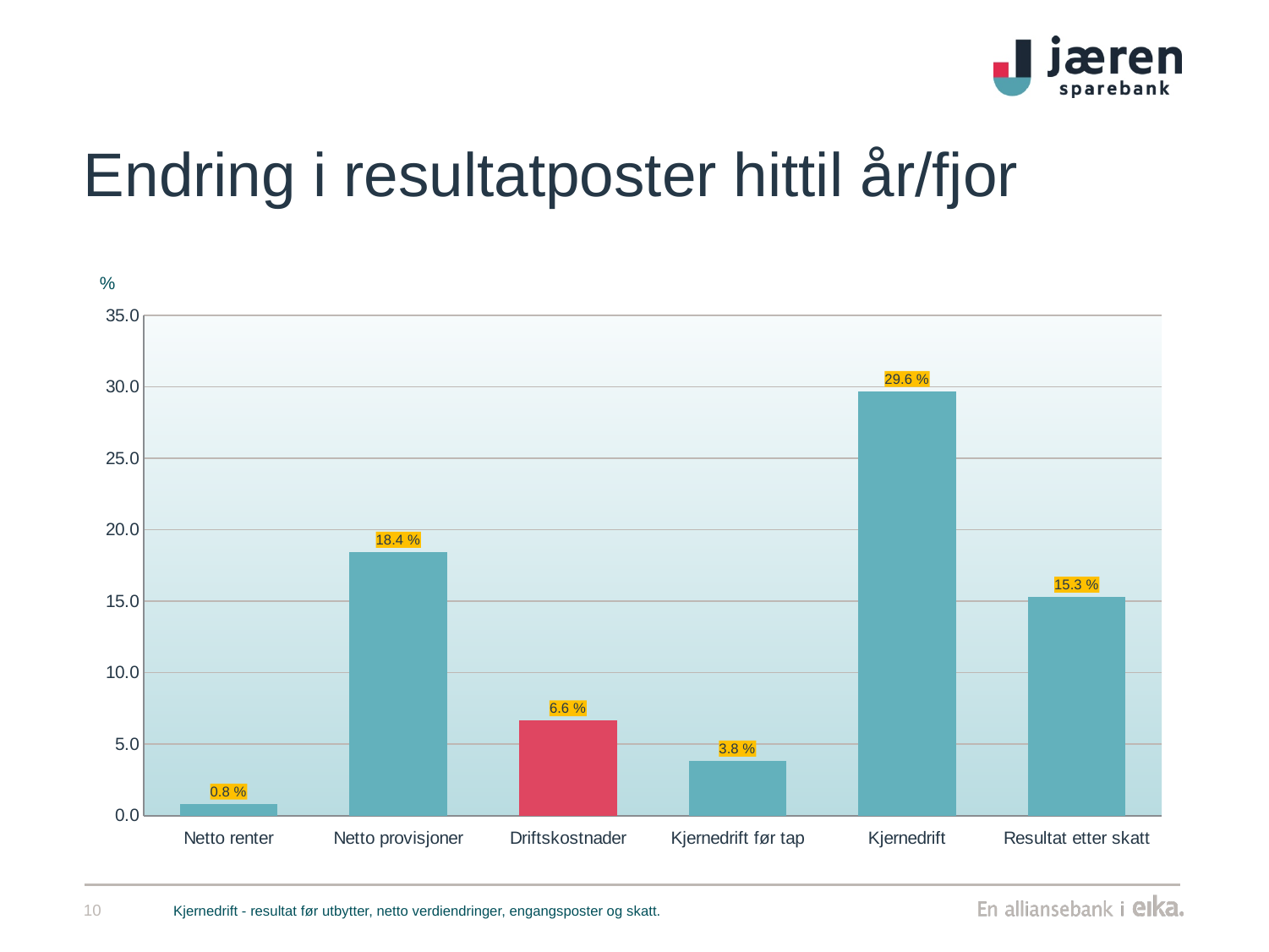

# Endring i resultatposter hittil år/fjor
%

### Chart

| Category | Jæren |
|---|---|
| Netto renter | 0.78 |
| Netto provisjoner | 18.4 |
| Driftskostnader | 6.61 |
| Kjernedrift før tap | 3.79 |
| Kjernedrift | 29.64 |
| Resultat etter skatt | 15.26 |
Kjernedrift - resultat før utbytter, netto verdiendringer, engangsposter og skatt.
10